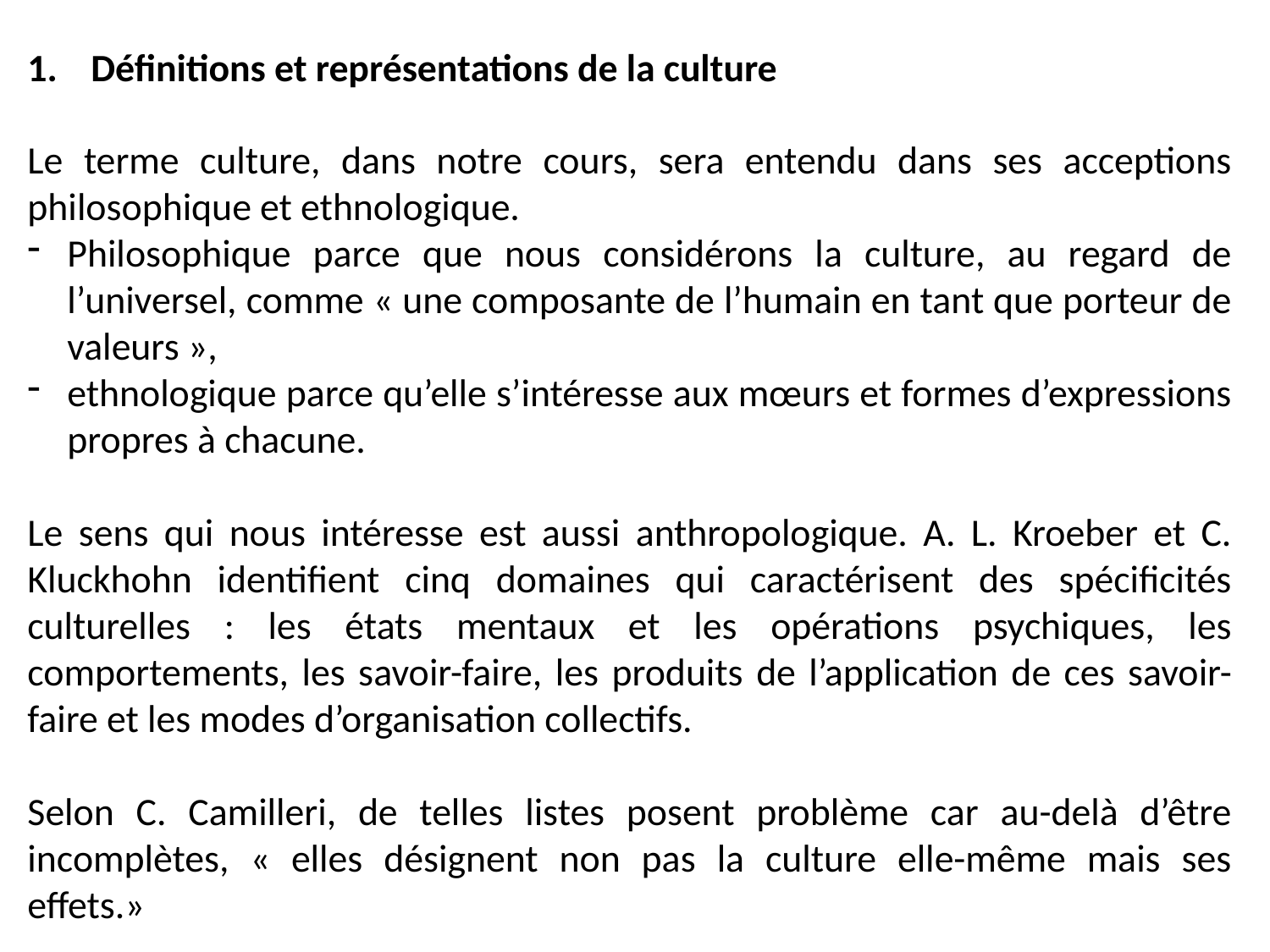

Définitions et représentations de la culture

Le terme culture, dans notre cours, sera entendu dans ses acceptions philosophique et ethnologique.
Philosophique parce que nous considérons la culture, au regard de l’universel, comme « une composante de l’humain en tant que porteur de valeurs »,
ethnologique parce qu’elle s’intéresse aux mœurs et formes d’expressions propres à chacune.

Le sens qui nous intéresse est aussi anthropologique. A. L. Kroeber et C. Kluckhohn identifient cinq domaines qui caractérisent des spécificités culturelles : les états mentaux et les opérations psychiques, les comportements, les savoir-faire, les produits de l’application de ces savoir-faire et les modes d’organisation collectifs.

Selon C. Camilleri, de telles listes posent problème car au-delà d’être incomplètes, « elles désignent non pas la culture elle-même mais ses effets.»